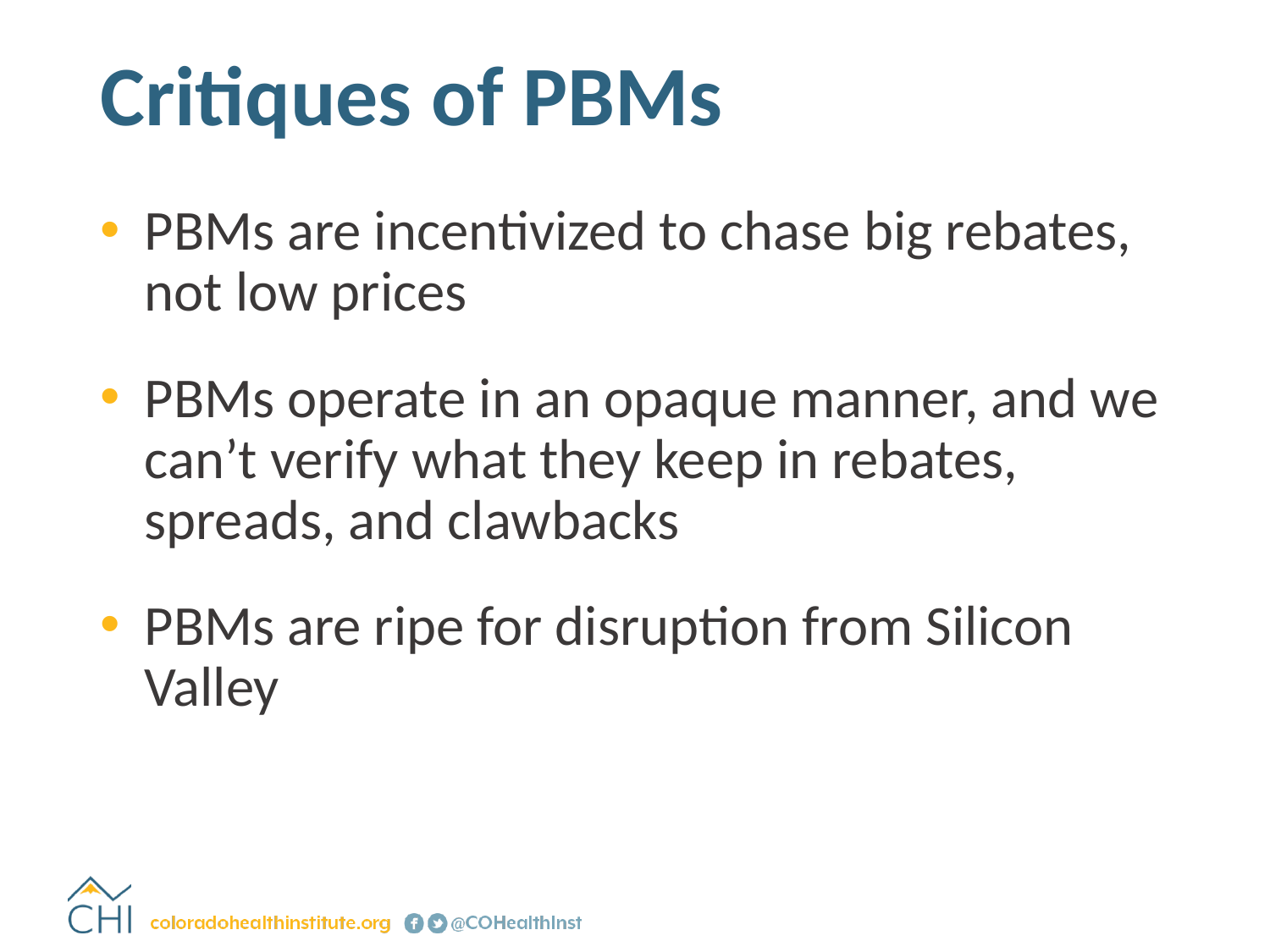

# Critiques of PBMs
PBMs are incentivized to chase big rebates, not low prices
PBMs operate in an opaque manner, and we can’t verify what they keep in rebates, spreads, and clawbacks
PBMs are ripe for disruption from Silicon Valley